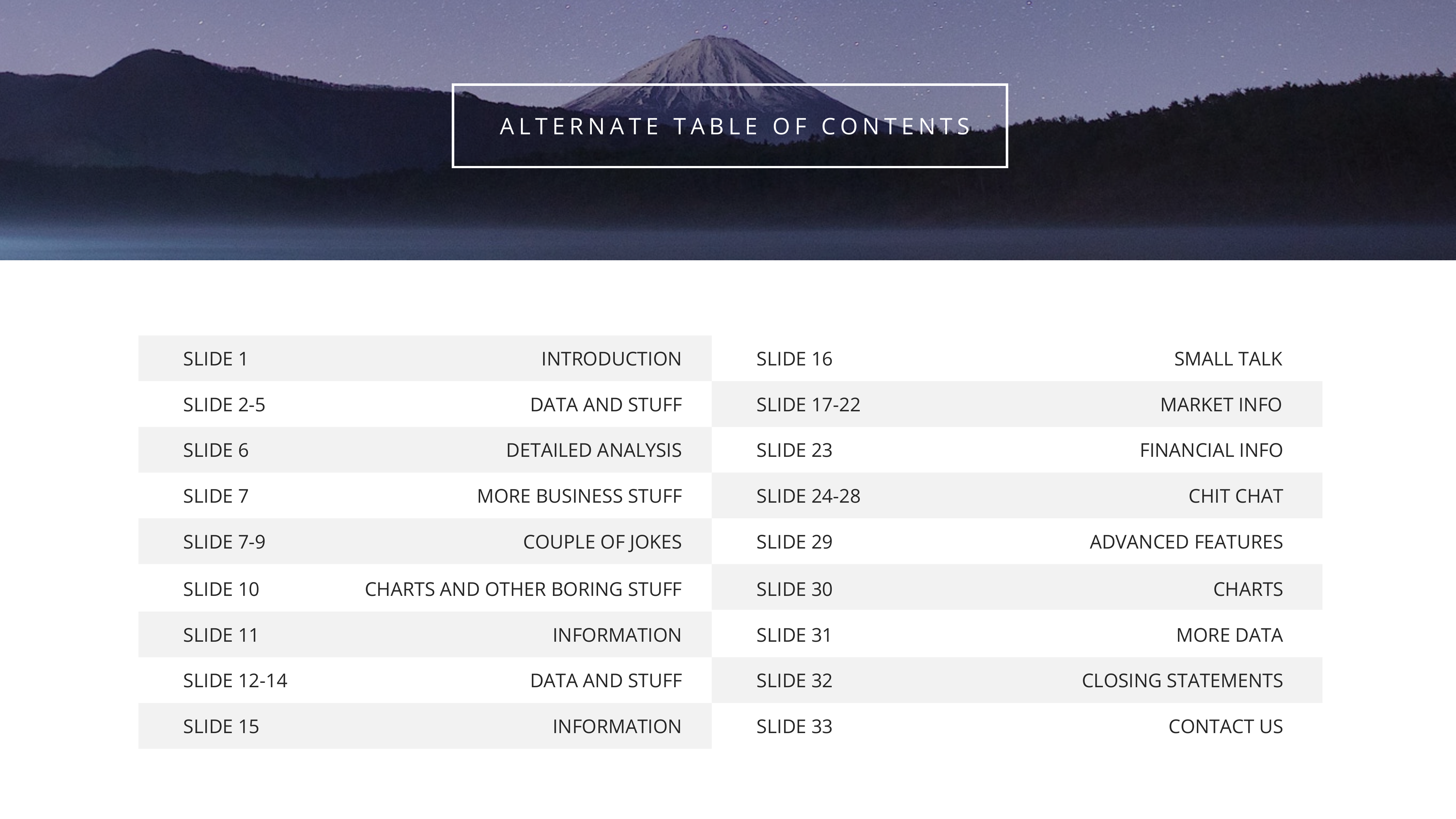

ALTERNATE TABLE OF CONTENTS

SLIDE 1
INTRODUCTION
SLIDE 16
SMALL TALK

SLIDE 2-5
DATA AND STUFF
SLIDE 17-22
MARKET INFO

SLIDE 6
DETAILED ANALYSIS
SLIDE 23
FINANCIAL INFO

SLIDE 7
MORE BUSINESS STUFF
SLIDE 24-28
CHIT CHAT

SLIDE 7-9
COUPLE OF JOKES
SLIDE 29
ADVANCED FEATURES

SLIDE 10
CHARTS AND OTHER BORING STUFF
SLIDE 30
CHARTS

SLIDE 11
INFORMATION
SLIDE 31
MORE DATA

SLIDE 12-14
DATA AND STUFF
SLIDE 32
CLOSING STATEMENTS

SLIDE 15
INFORMATION
SLIDE 33
CONTACT US